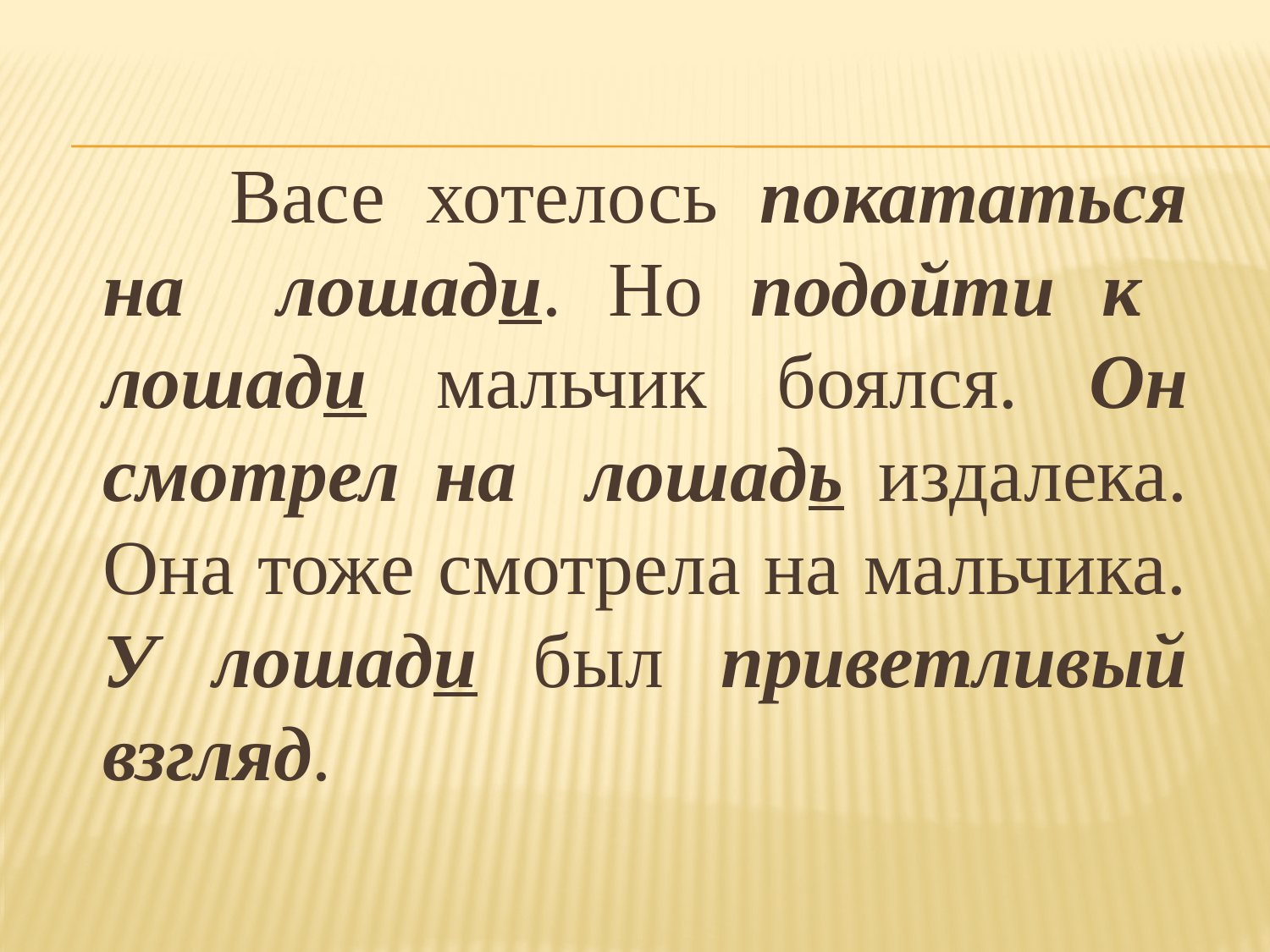

Васе хотелось покататься на  лошади. Но подойти к  лошади мальчик боялся. Он смотрел на  лошадь издалека. Она тоже смотрела на мальчика. У лошади был приветливый взгляд.